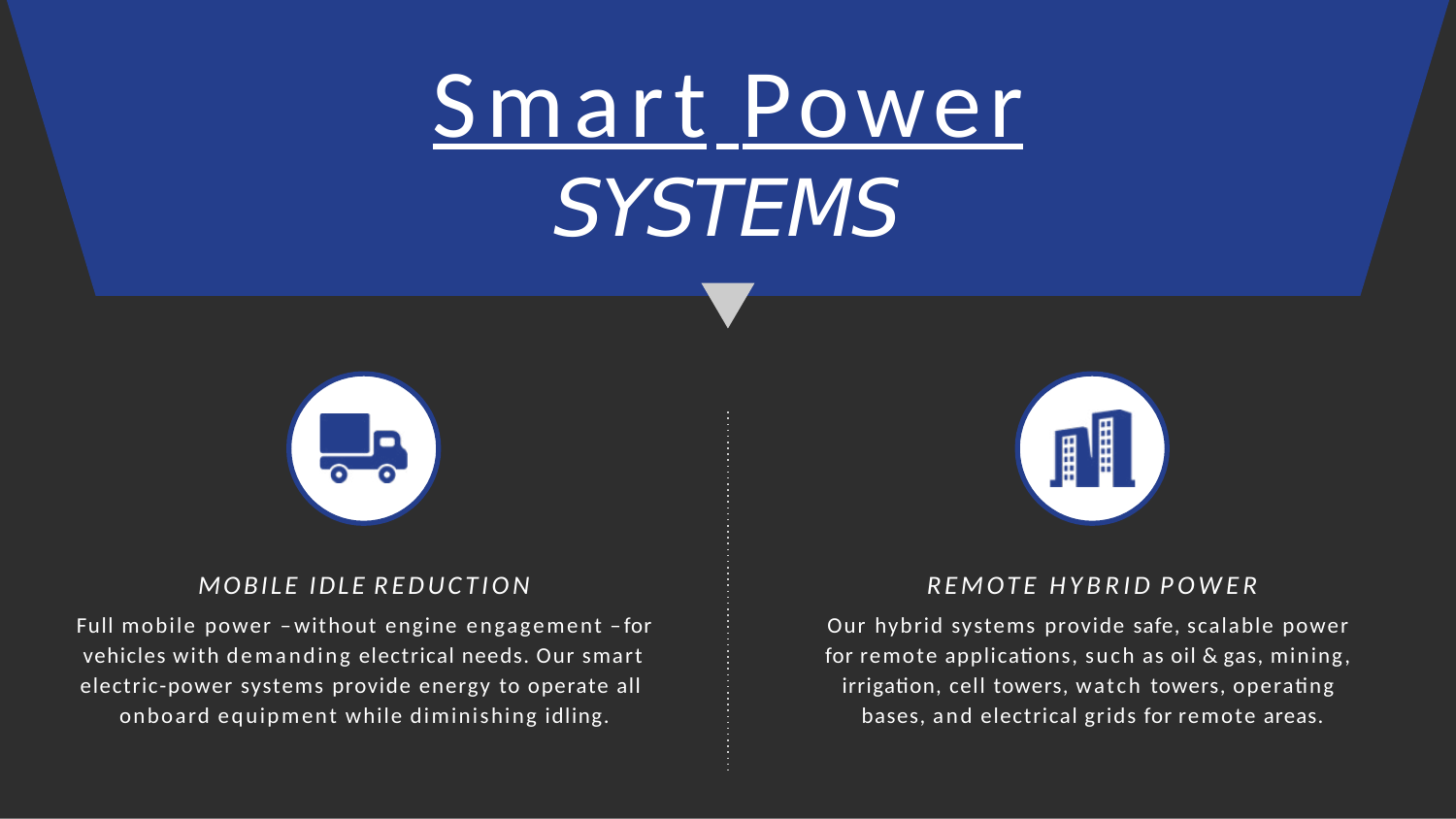

# Smart Power
SYSTEMS

MOBILE IDLE REDUCTION
Full mobile power – without engine engagement – for  vehicles with demanding electrical needs. Our smart  electric-power systems provide energy to operate all  onboard equipment while diminishing idling.
REMOTE HYBRID POWER
Our hybrid systems provide safe, scalable power  for remote applications, such as oil & gas, mining,  irrigation, cell towers, watch towers, operating  bases, and electrical grids for remote areas.